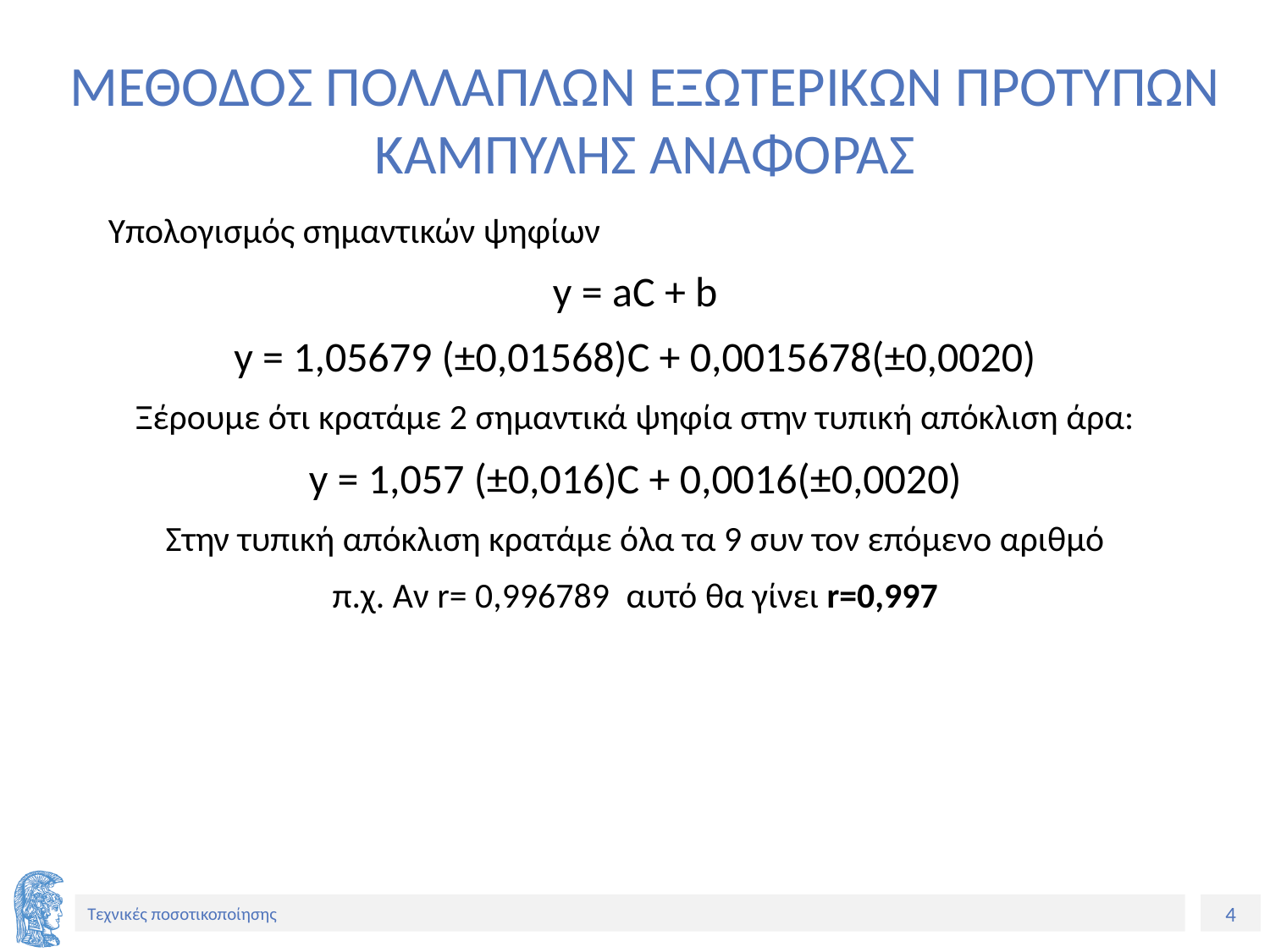

# ΜΕΘΟΔΟΣ ΠΟΛΛΑΠΛΩΝ ΕΞΩΤΕΡΙΚΩΝ ΠΡΟΤΥΠΩΝ ΚΑΜΠΥΛΗΣ ΑΝΑΦΟΡΑΣ
Υπολογισμός σημαντικών ψηφίων

y = aC + b

y = 1,05679 (±0,01568)C + 0,0015678(±0,0020)

Ξέρουμε ότι κρατάμε 2 σημαντικά ψηφία στην τυπική απόκλιση άρα:

y = 1,057 (±0,016)C + 0,0016(±0,0020)

Στην τυπική απόκλιση κρατάμε όλα τα 9 συν τον επόμενο αριθμό

π.χ. Αν r= 0,996789  αυτό θα γίνει r=0,997